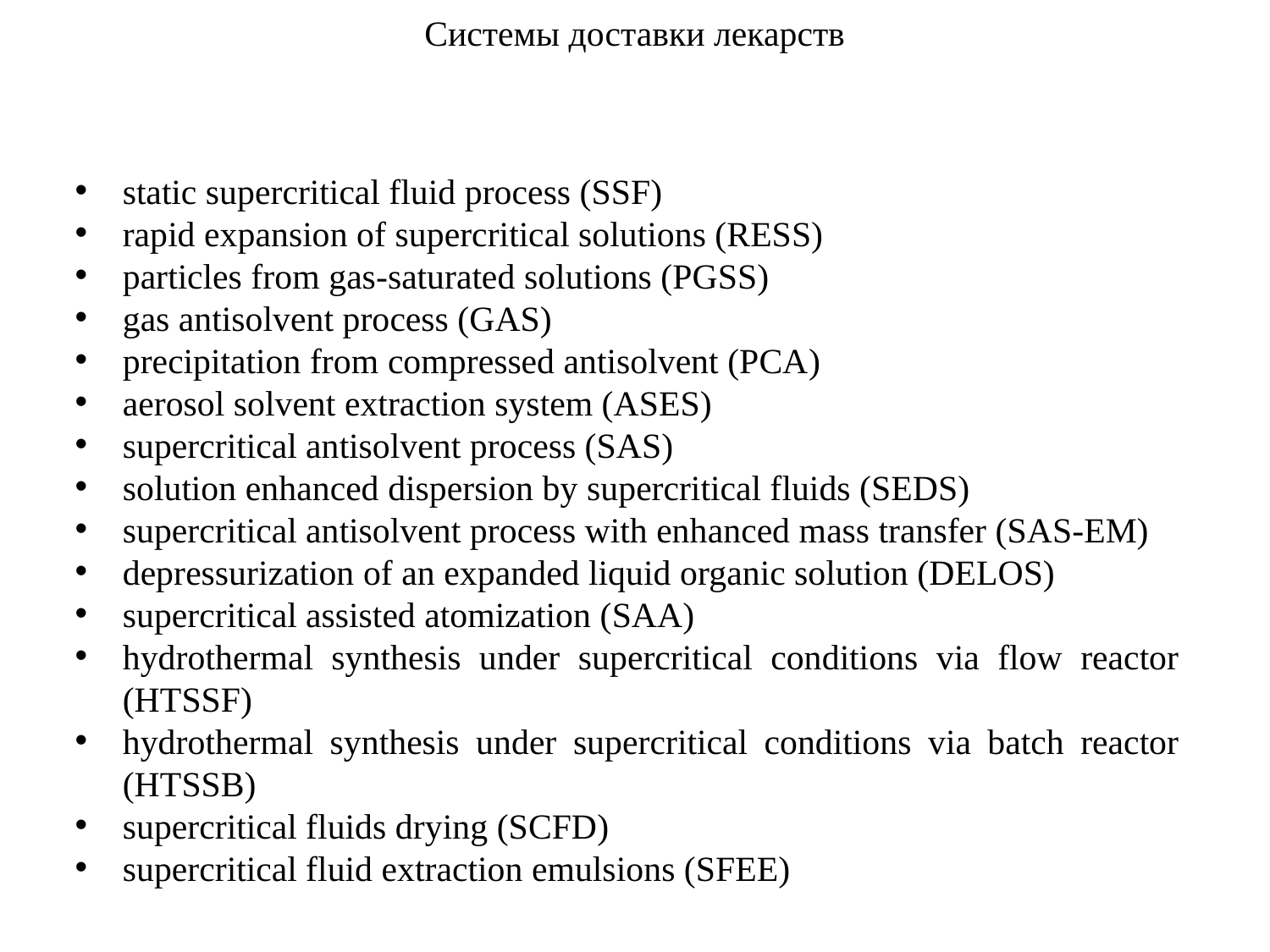

Системы доставки лекарств
static supercritical fluid process (SSF)
rapid expansion of supercritical solutions (RESS)
particles from gas-saturated solutions (PGSS)
gas antisolvent process (GAS)
precipitation from compressed antisolvent (PCA)
aerosol solvent extraction system (ASES)
supercritical antisolvent process (SAS)
solution enhanced dispersion by supercritical fluids (SEDS)
supercritical antisolvent process with enhanced mass transfer (SAS-EM)
depressurization of an expanded liquid organic solution (DELOS)
supercritical assisted atomization (SAA)
hydrothermal synthesis under supercritical conditions via flow reactor (HTSSF)
hydrothermal synthesis under supercritical conditions via batch reactor (HTSSB)
supercritical fluids drying (SCFD)
supercritical fluid extraction emulsions (SFEE)